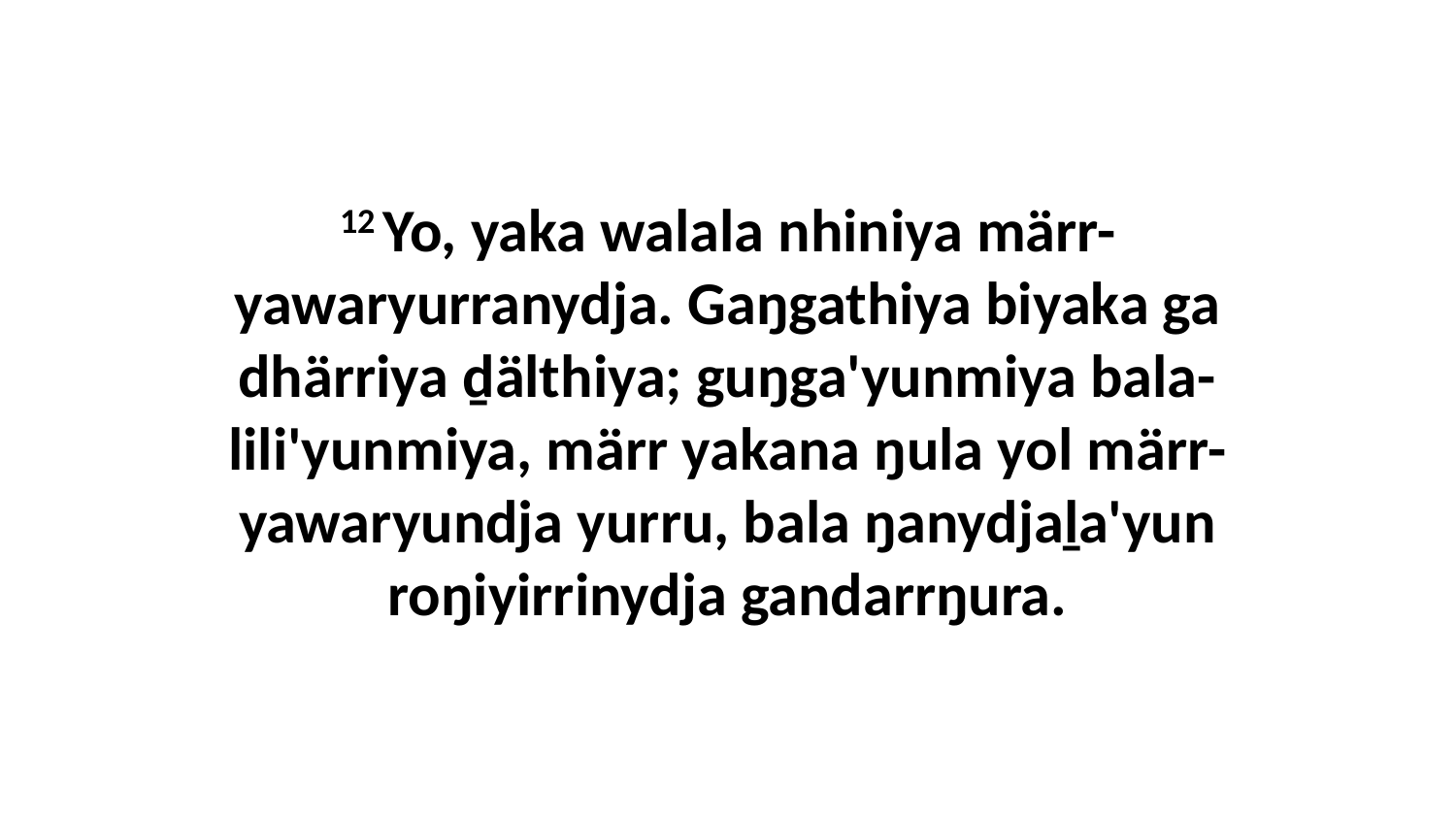

12 Yo, yaka walala nhiniya märr-yawaryurranydja. Gaŋgathiya biyaka ga dhärriya ḏälthiya; guŋga'yunmiya bala-lili'yunmiya, märr yakana ŋula yol märr-yawaryundja yurru, bala ŋanydjaḻa'yun roŋiyirrinydja gandarrŋura.